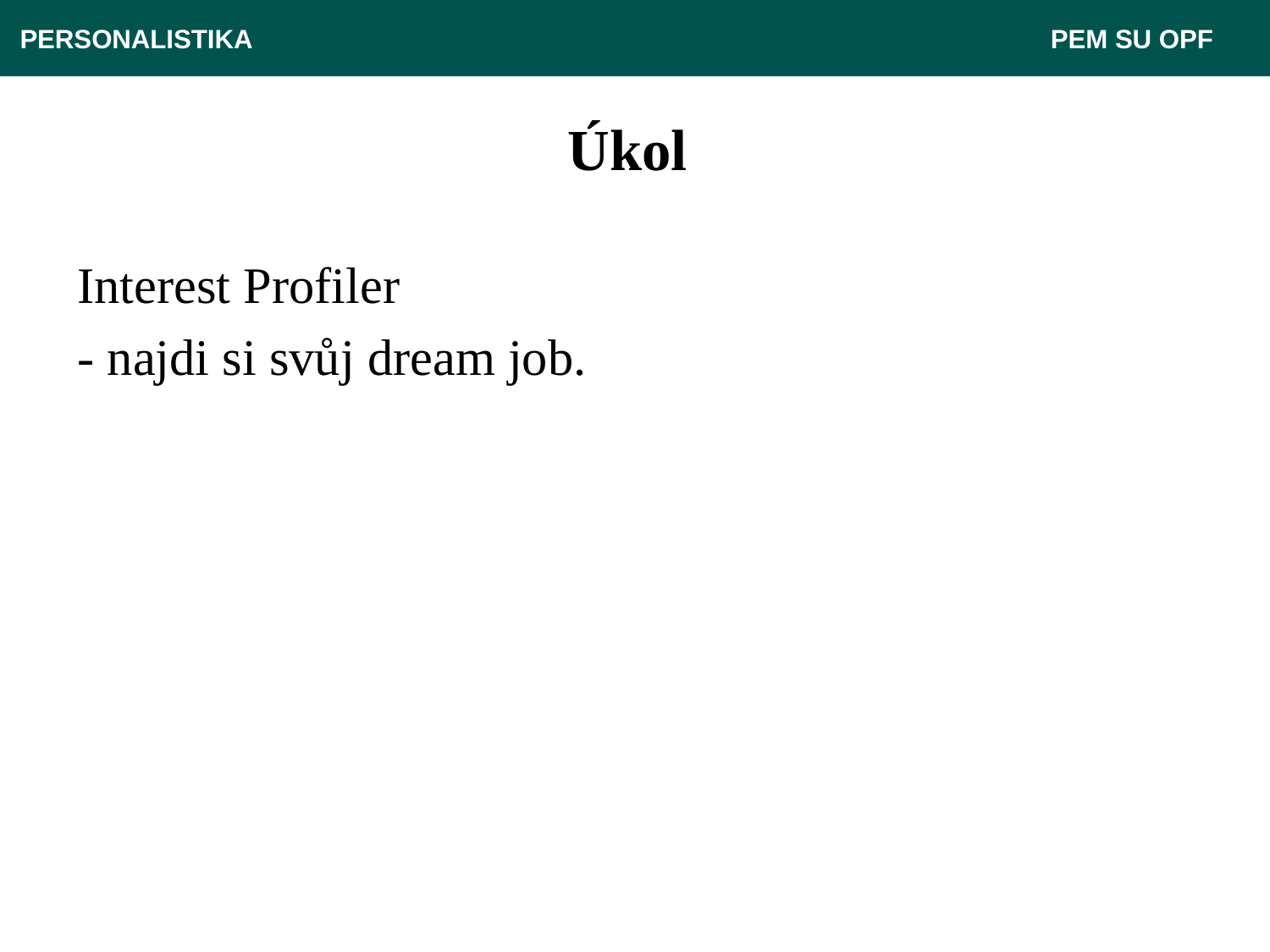

PERSONALISTIKA 							   PEM SU OPF
# Úkol
Interest Profiler
- najdi si svůj dream job.